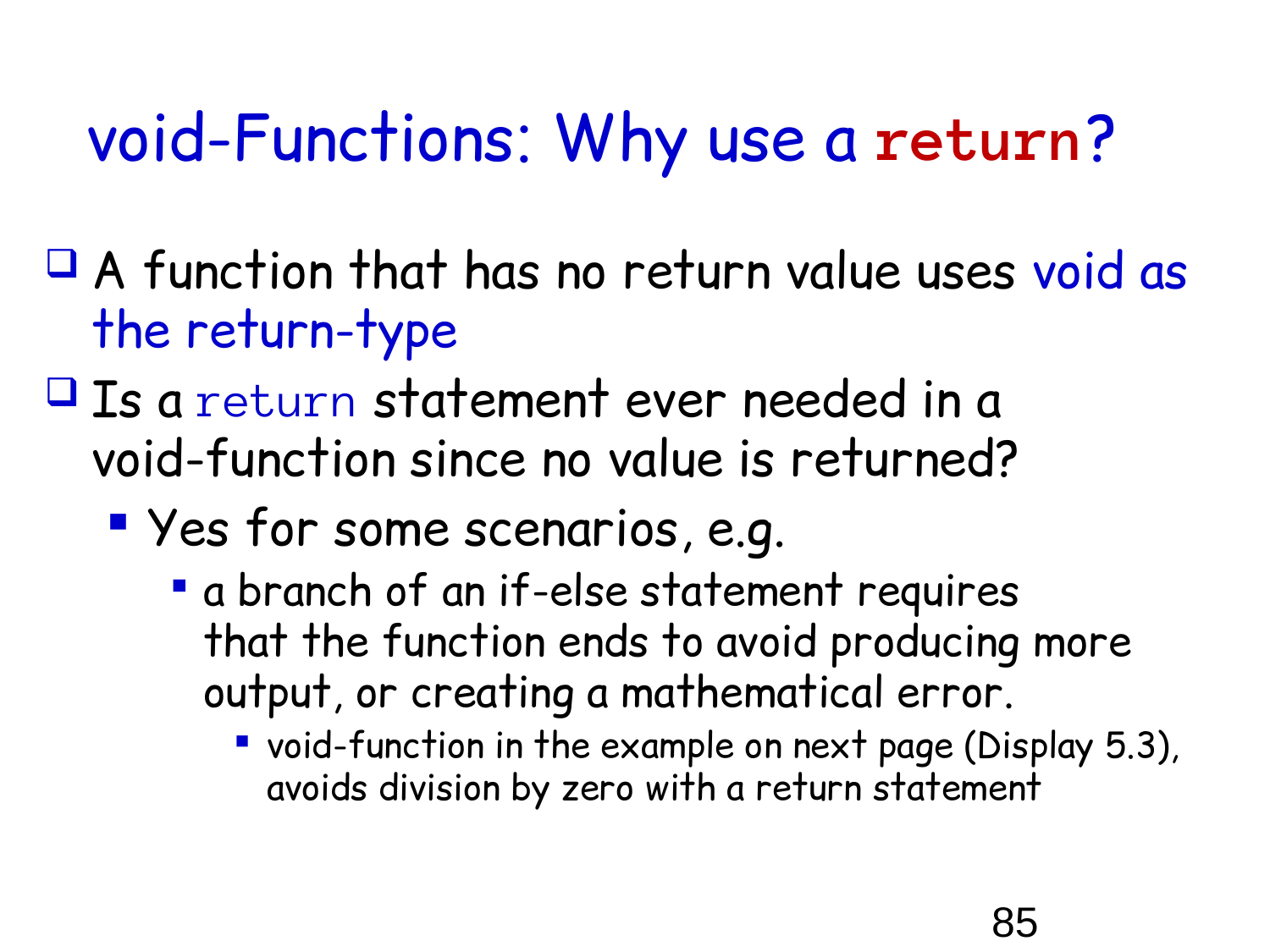

# void-Functions: Why use a return?
A function that has no return value uses void as the return-type
Is a return statement ever needed in a
void-function since no value is returned?
Yes for some scenarios, e.g.
a branch of an if-else statement requires
that the function ends to avoid producing more
output, or creating a mathematical error.
void-function in the example on next page (Display 5.3), avoids division by zero with a return statement
85